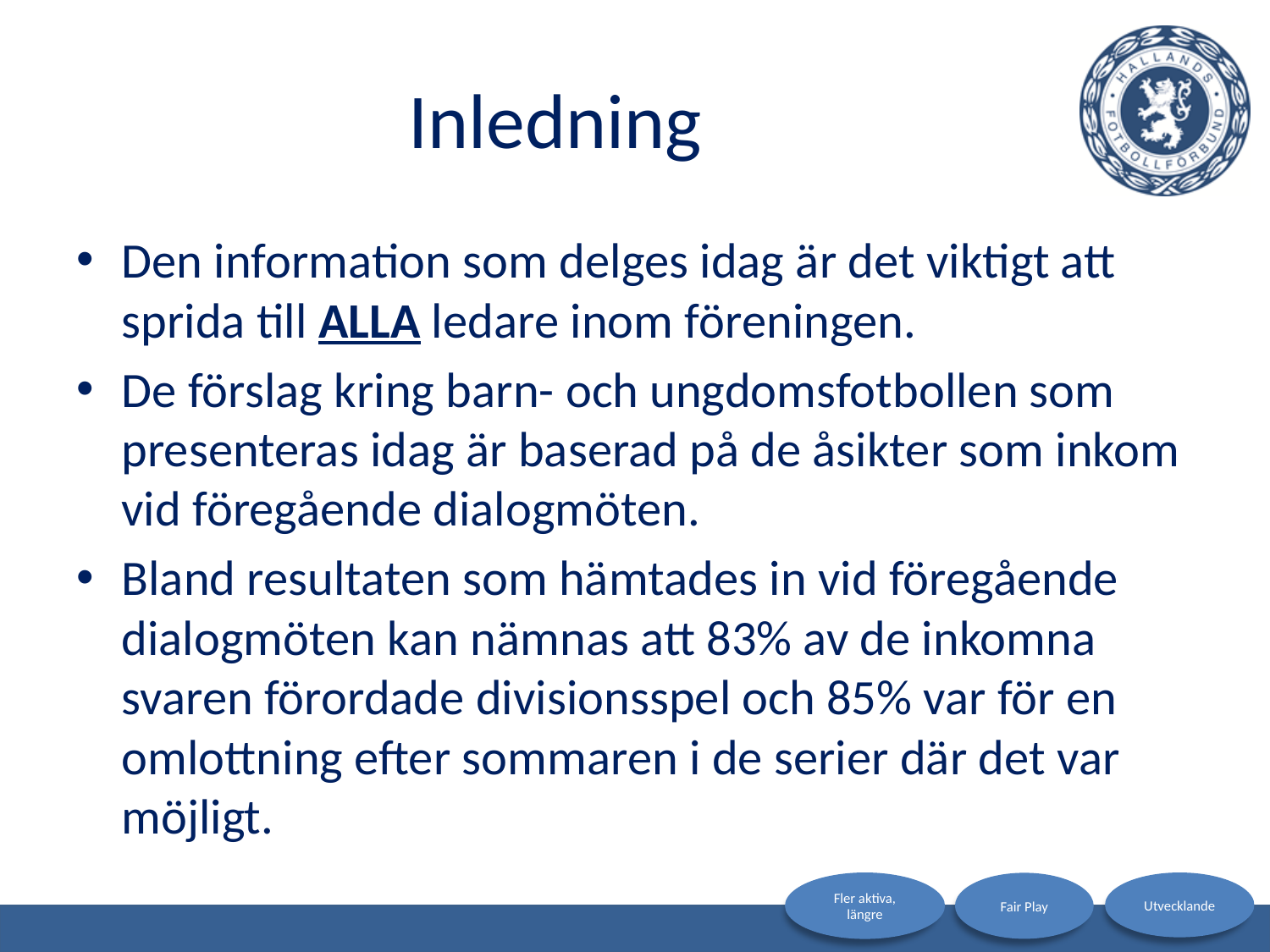

# Inledning
Den information som delges idag är det viktigt att sprida till ALLA ledare inom föreningen.
De förslag kring barn- och ungdomsfotbollen som presenteras idag är baserad på de åsikter som inkom vid föregående dialogmöten.
Bland resultaten som hämtades in vid föregående dialogmöten kan nämnas att 83% av de inkomna svaren förordade divisionsspel och 85% var för en omlottning efter sommaren i de serier där det var möjligt.